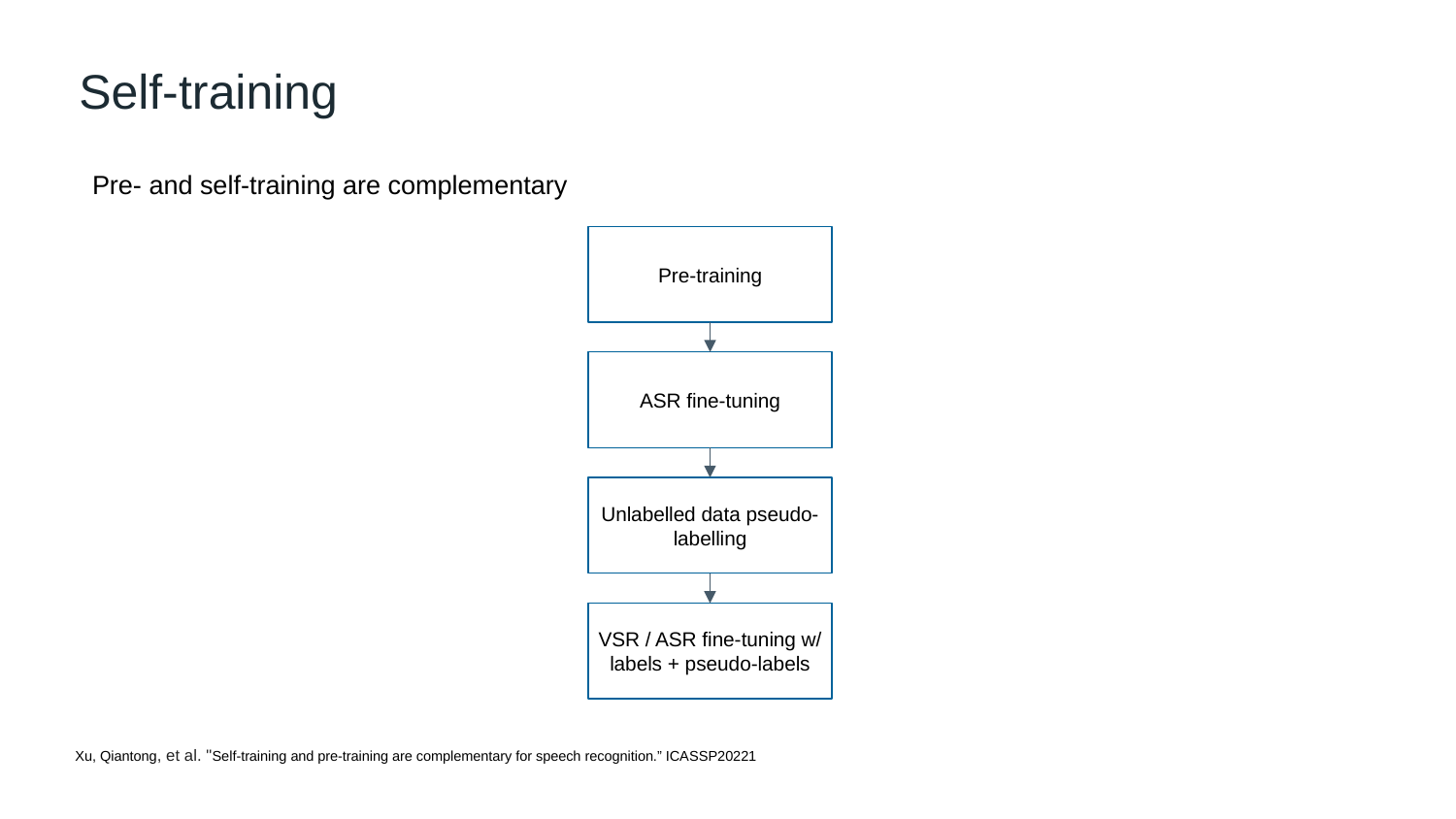

# Self-training
Pre- and self-training are complementary
Pre-training
ASR fine-tuning
Unlabelled data pseudo-labelling
VSR / ASR fine-tuning w/ labels + pseudo-labels
Xu, Qiantong, et al. "Self-training and pre-training are complementary for speech recognition.” ICASSP20221